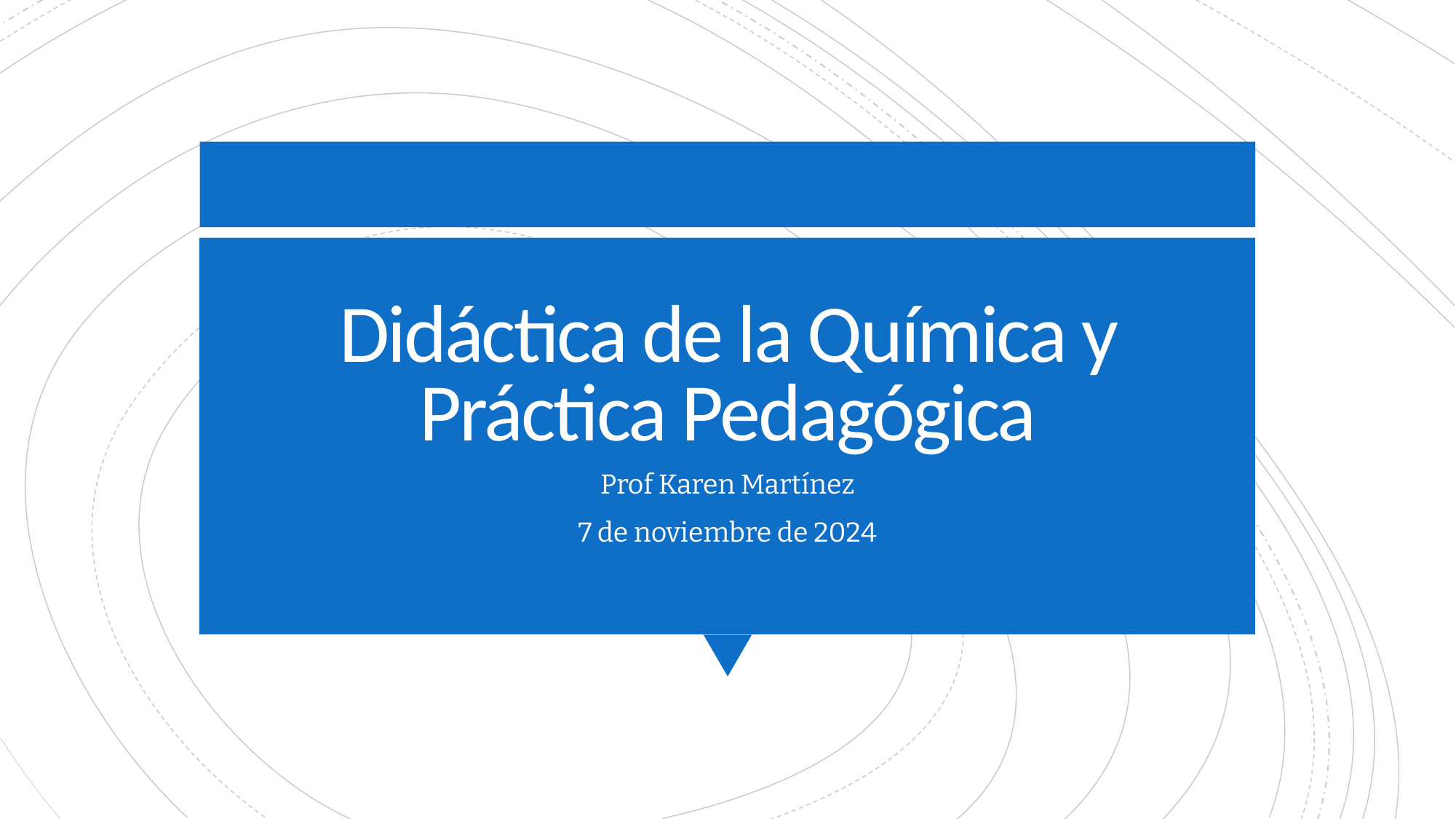

# Didáctica de la Química y Práctica Pedagógica
Prof Karen Martínez
7 de noviembre de 2024